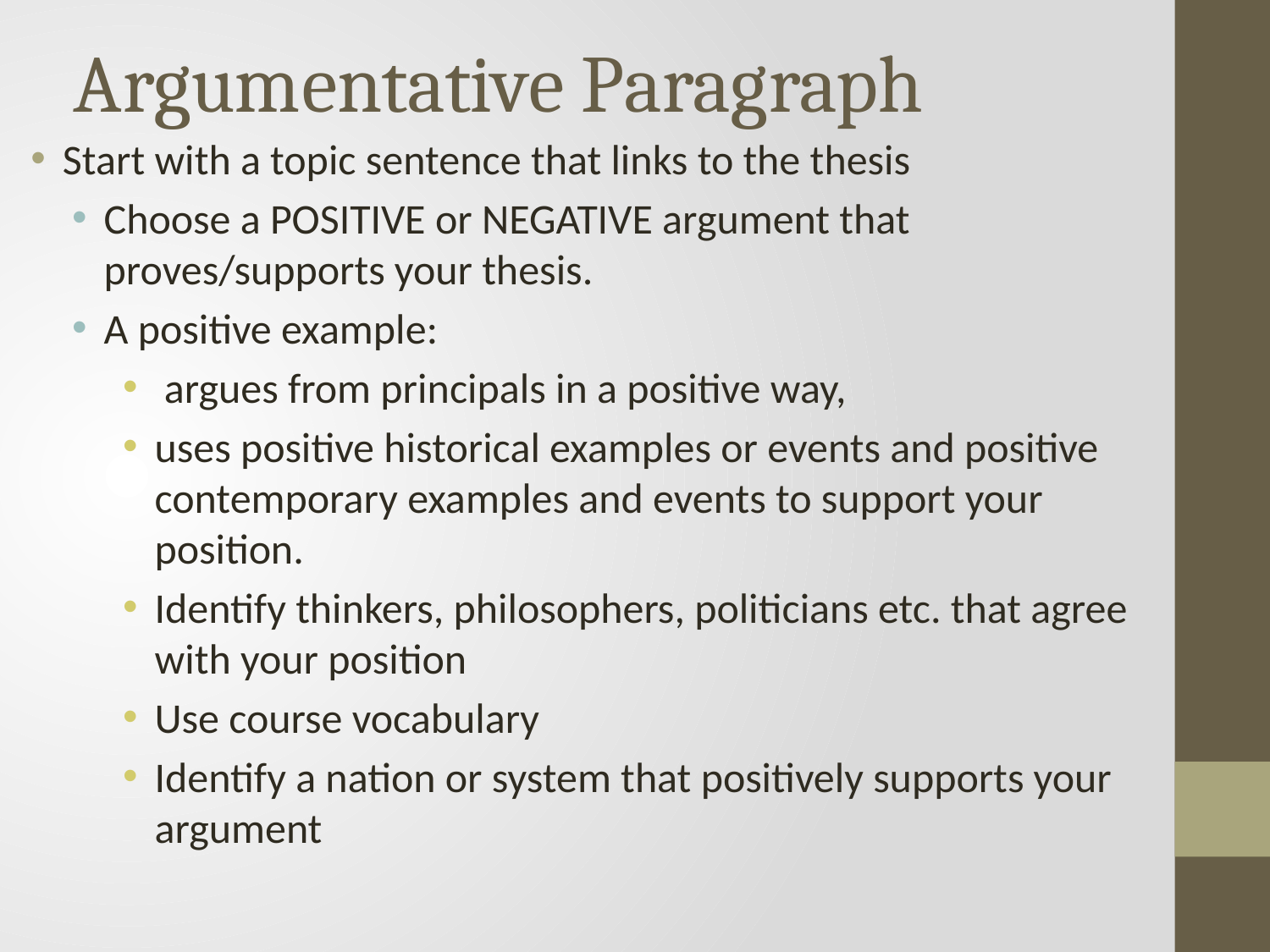

# Argumentative Paragraph
Start with a topic sentence that links to the thesis
Choose a POSITIVE or NEGATIVE argument that proves/supports your thesis.
A positive example:
 argues from principals in a positive way,
uses positive historical examples or events and positive contemporary examples and events to support your position.
Identify thinkers, philosophers, politicians etc. that agree with your position
Use course vocabulary
Identify a nation or system that positively supports your argument